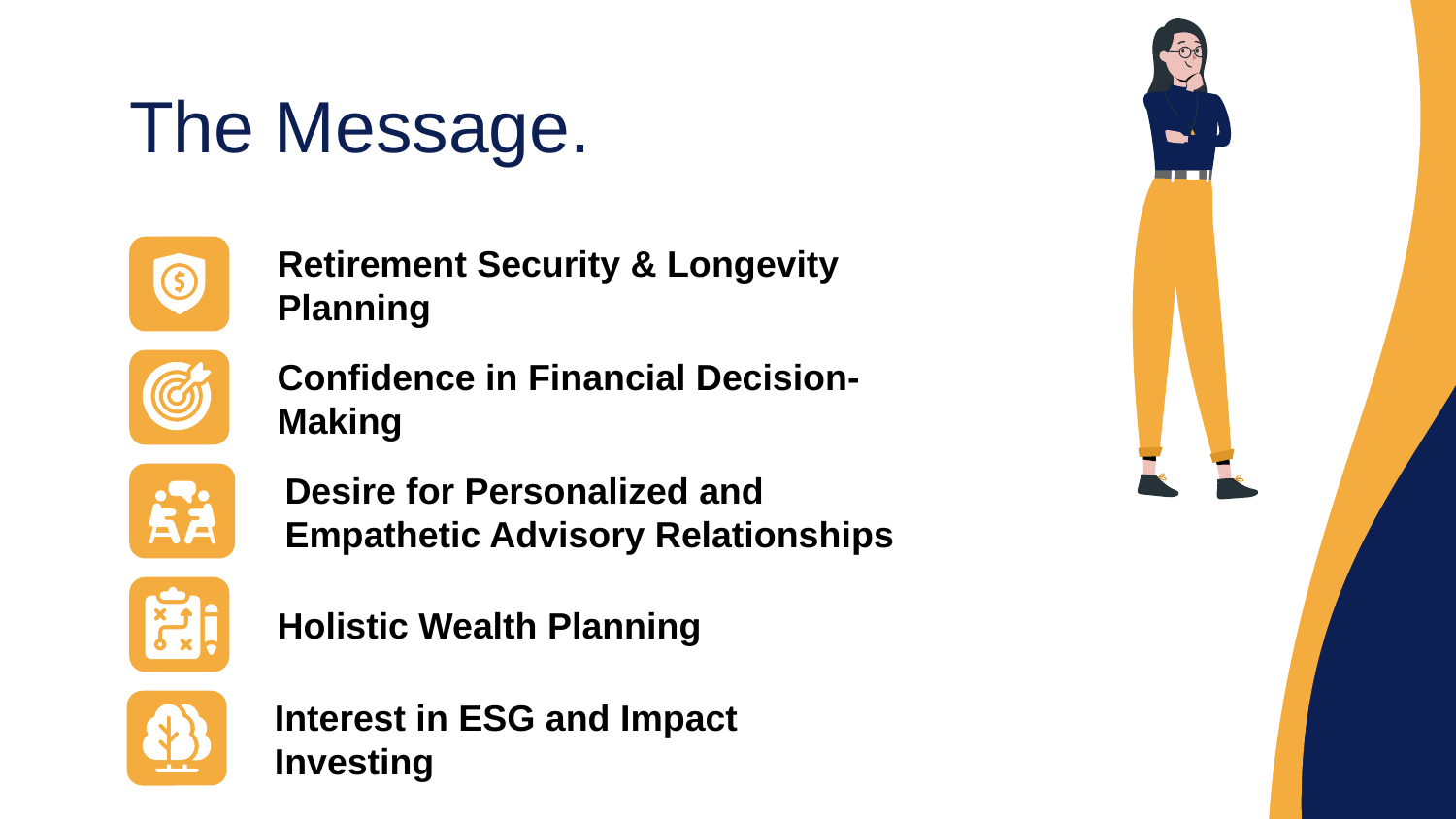

# The Message.

Retirement Security & Longevity Planning

Confidence in Financial Decision-Making

Desire for Personalized and Empathetic Advisory Relationships

Holistic Wealth Planning

Interest in ESG and Impact Investing